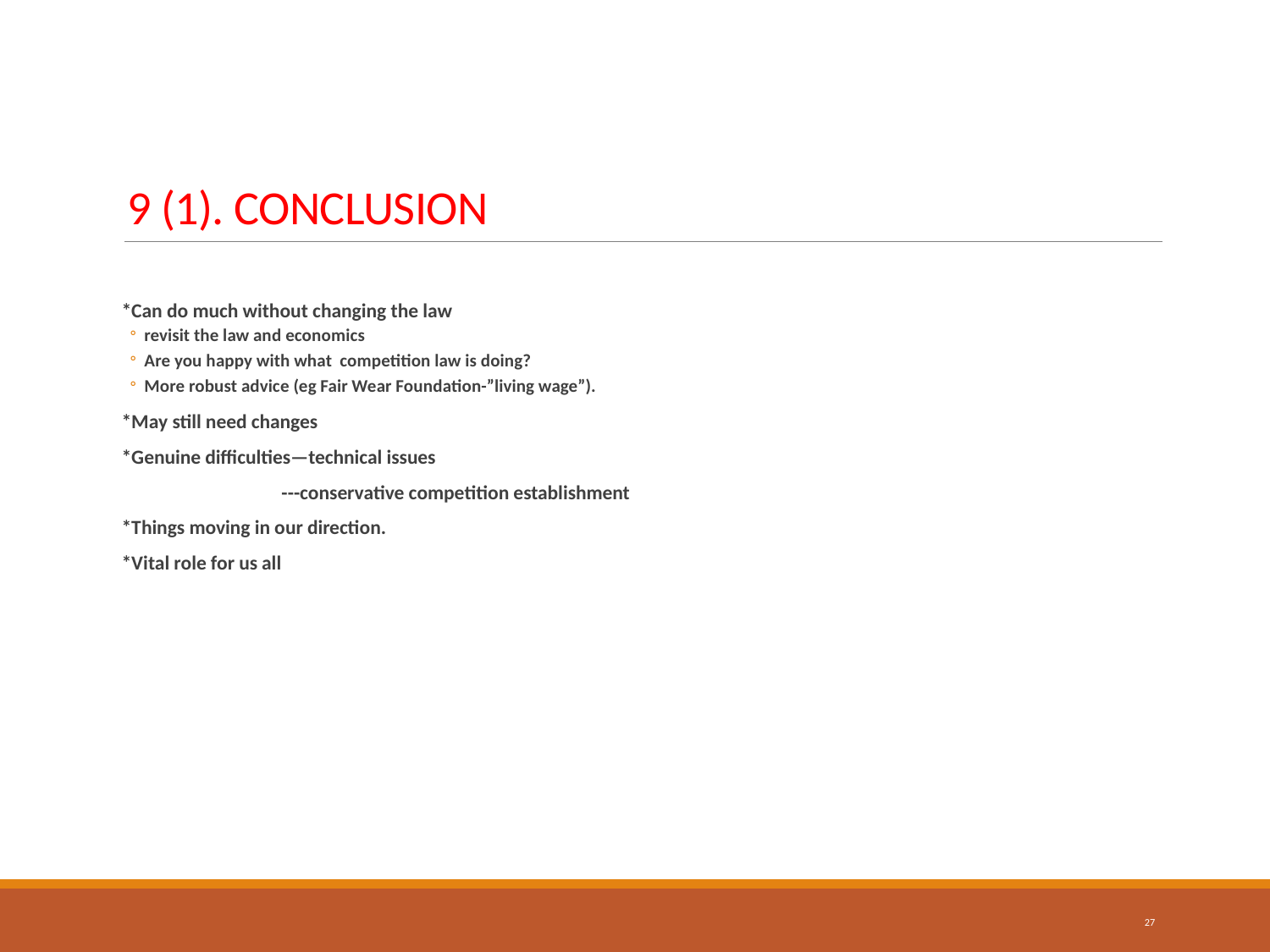

# 9 (1). CONCLUSION

*Can do much without changing the law
revisit the law and economics
Are you happy with what  competition law is doing?
More robust advice (eg Fair Wear Foundation-”living wage”).
*May still need changes
*Genuine difficulties—technical issues
                                    ---conservative competition establishment
*Things moving in our direction.
*Vital role for us all
27